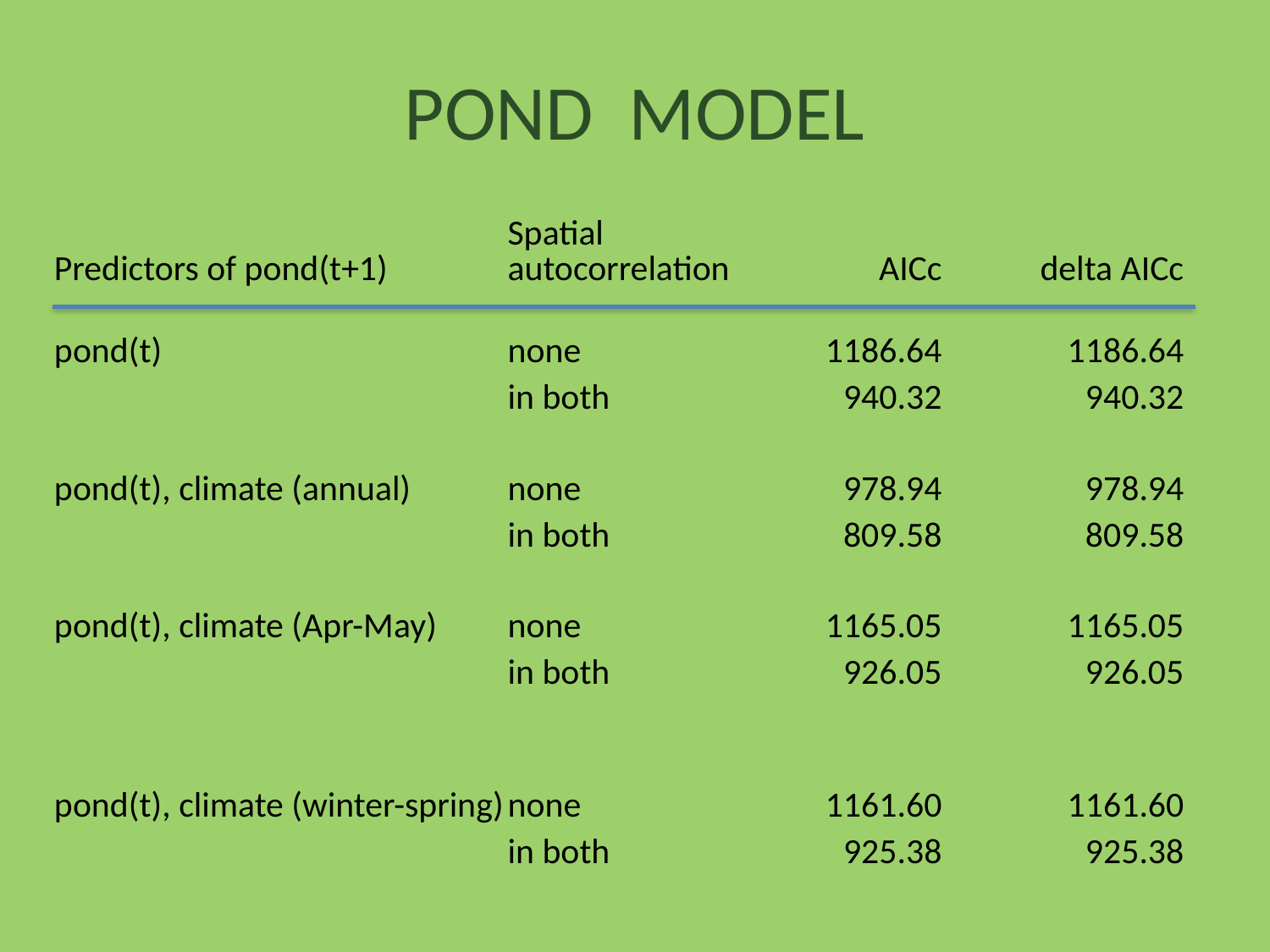

# POND  MODEL
| Predictors of pond(t+1) | Spatial autocorrelation | AICc | delta AICc |
| --- | --- | --- | --- |
|  |  |  |  |
| pond(t) | none | 1186.64 | 1186.64 |
|  | in both | 940.32 | 940.32 |
|  |  |  |  |
| pond(t), climate (annual) | none | 978.94 | 978.94 |
|  | in both | 809.58 | 809.58 |
|  |  |  |  |
| pond(t), climate (Apr-May) | none | 1165.05 | 1165.05 |
|  | in both | 926.05 | 926.05 |
|  |  |  |  |
| pond(t), climate (winter-spring) | none | 1161.60 | 1161.60 |
|  | in both | 925.38 | 925.38 |